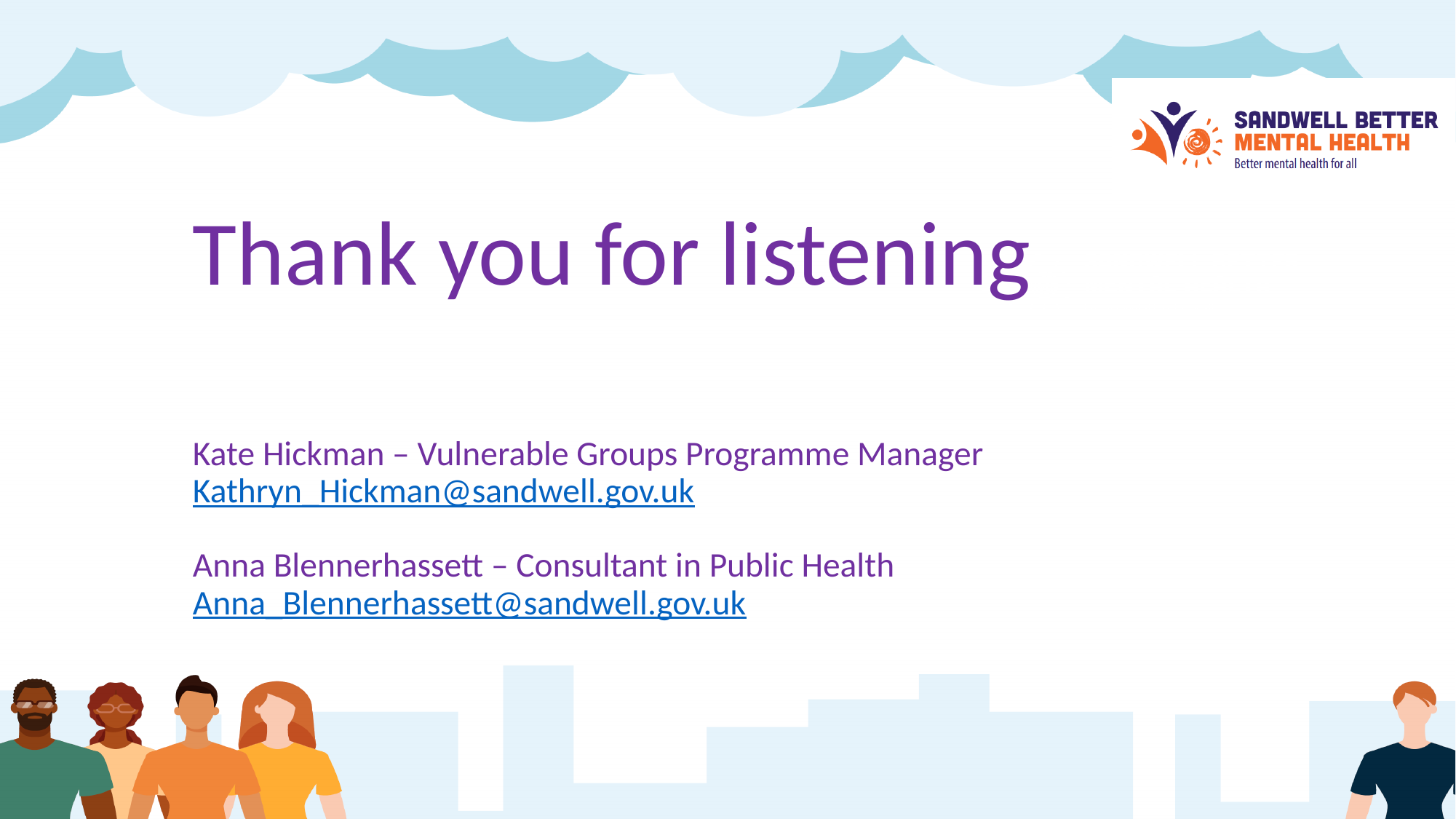

# Thank you for listening
Kate Hickman – Vulnerable Groups Programme Manager
Kathryn_Hickman@sandwell.gov.uk
Anna Blennerhassett – Consultant in Public Health
Anna_Blennerhassett@sandwell.gov.uk